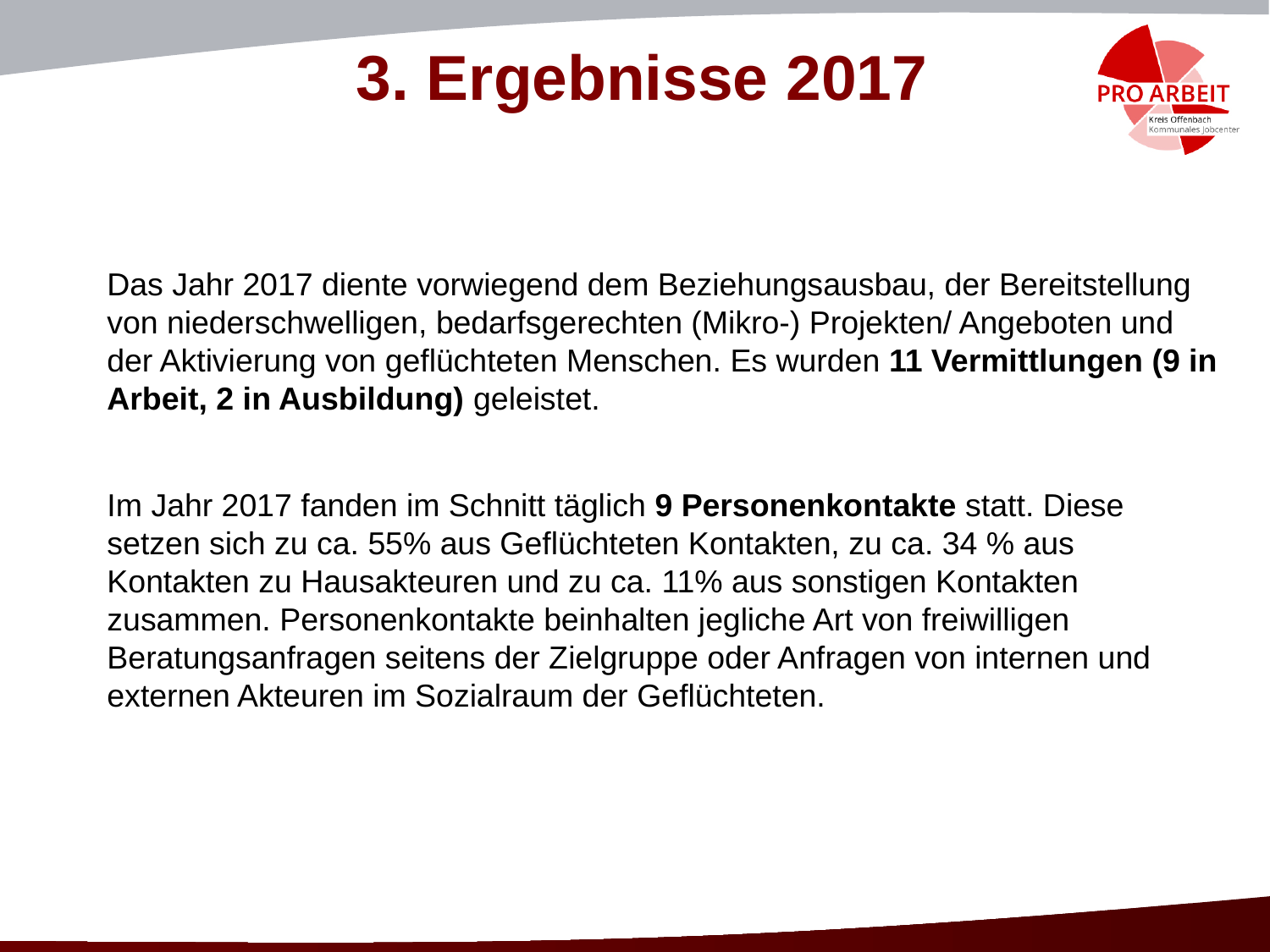

3. Ergebnisse 2017
	Das Jahr 2017 diente vorwiegend dem Beziehungsausbau, der Bereitstellung von niederschwelligen, bedarfsgerechten (Mikro-) Projekten/ Angeboten und der Aktivierung von geflüchteten Menschen. Es wurden 11 Vermittlungen (9 in Arbeit, 2 in Ausbildung) geleistet.

	Im Jahr 2017 fanden im Schnitt täglich 9 Personenkontakte statt. Diese setzen sich zu ca. 55% aus Geflüchteten Kontakten, zu ca. 34 % aus Kontakten zu Hausakteuren und zu ca. 11% aus sonstigen Kontakten zusammen. Personenkontakte beinhalten jegliche Art von freiwilligen Beratungsanfragen seitens der Zielgruppe oder Anfragen von internen und externen Akteuren im Sozialraum der Geflüchteten.